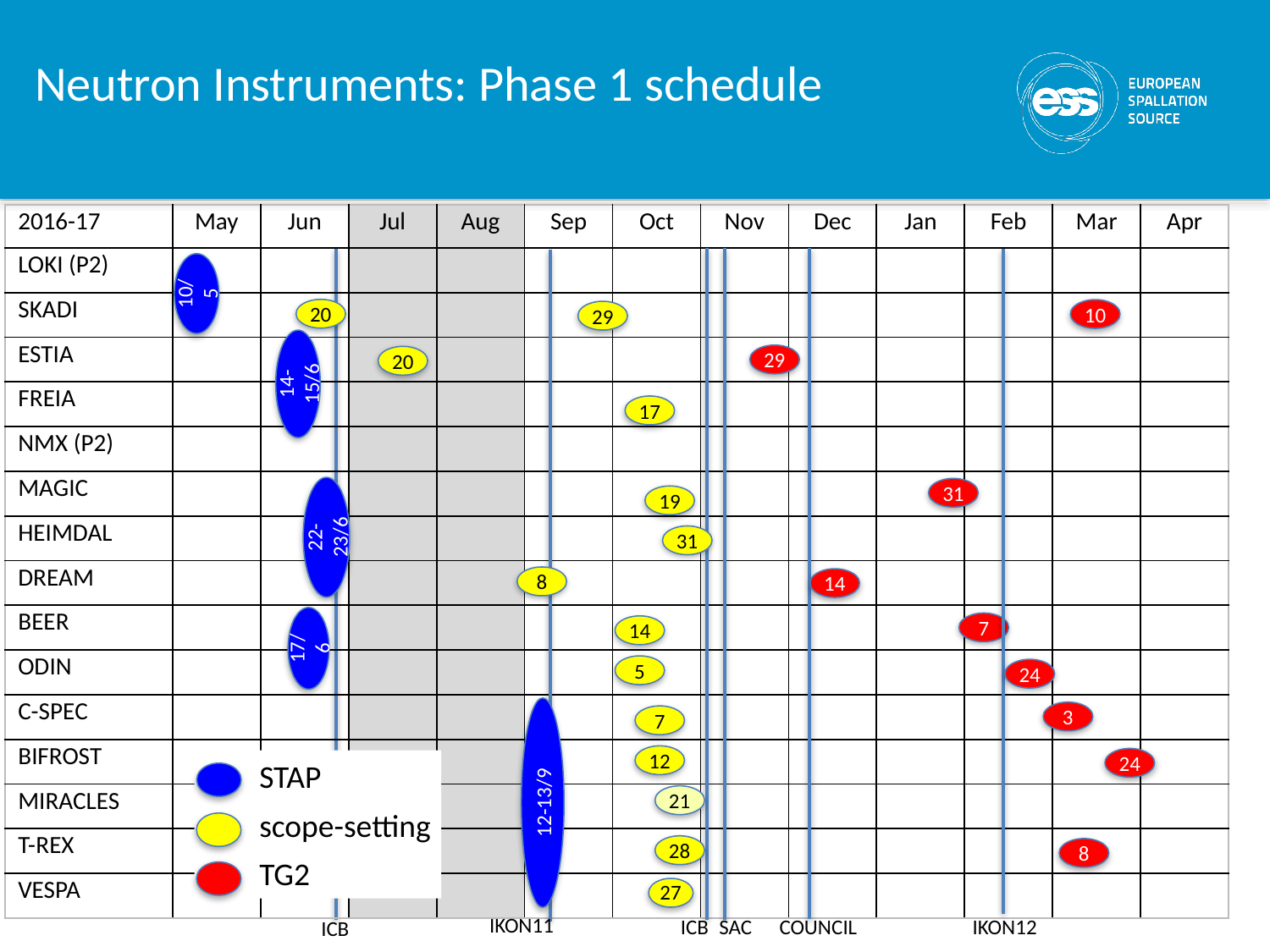

# Neutron Instruments: Phase 1 schedule
| 2016-17 | May | Jun | Jul | Aug | Sep | Oct | Nov | Dec | Jan | Feb | Mar | Apr |
| --- | --- | --- | --- | --- | --- | --- | --- | --- | --- | --- | --- | --- |
| LOKI (P2) |  |  |  |  |  |  |  |  |  |  |  |  |
| SKADI |  |  |  |  |  |  |  |  |  |  |  |  |
| ESTIA |  |  |  |  |  |  |  |  |  |  |  |  |
| FREIA |  |  |  |  |  |  |  |  |  |  |  |  |
| NMX (P2) |  |  |  |  |  |  |  |  |  |  |  |  |
| MAGIC |  |  |  |  |  |  |  |  |  |  |  |  |
| HEIMDAL |  |  |  |  |  |  |  |  |  |  |  |  |
| DREAM |  |  |  |  |  |  |  |  |  |  |  |  |
| BEER |  |  |  |  |  |  |  |  |  |  |  |  |
| ODIN |  |  |  |  |  |  |  |  |  |  |  |  |
| C-SPEC |  |  |  |  |  |  |  |  |  |  |  |  |
| BIFROST |  |  |  |  |  |  |  |  |  |  |  |  |
| MIRACLES |  |  |  |  |  |  |  |  |  |  |  |  |
| T-REX |  |  |  |  |  |  |  |  |  |  |  |  |
| VESPA |  |  |  |  |  |  |  |  |  |  |  |  |
10/5
20
29
14-15/6
29
20
22-23/6
8
17/6
12-13/9

IKON11
COUNCIL
ICB
SAC
10
17
31
19
31
14
7
14
5
24
3
7
12
24
STAP
scope-setting
TG2

21
28
8
27
IKON12
ICB